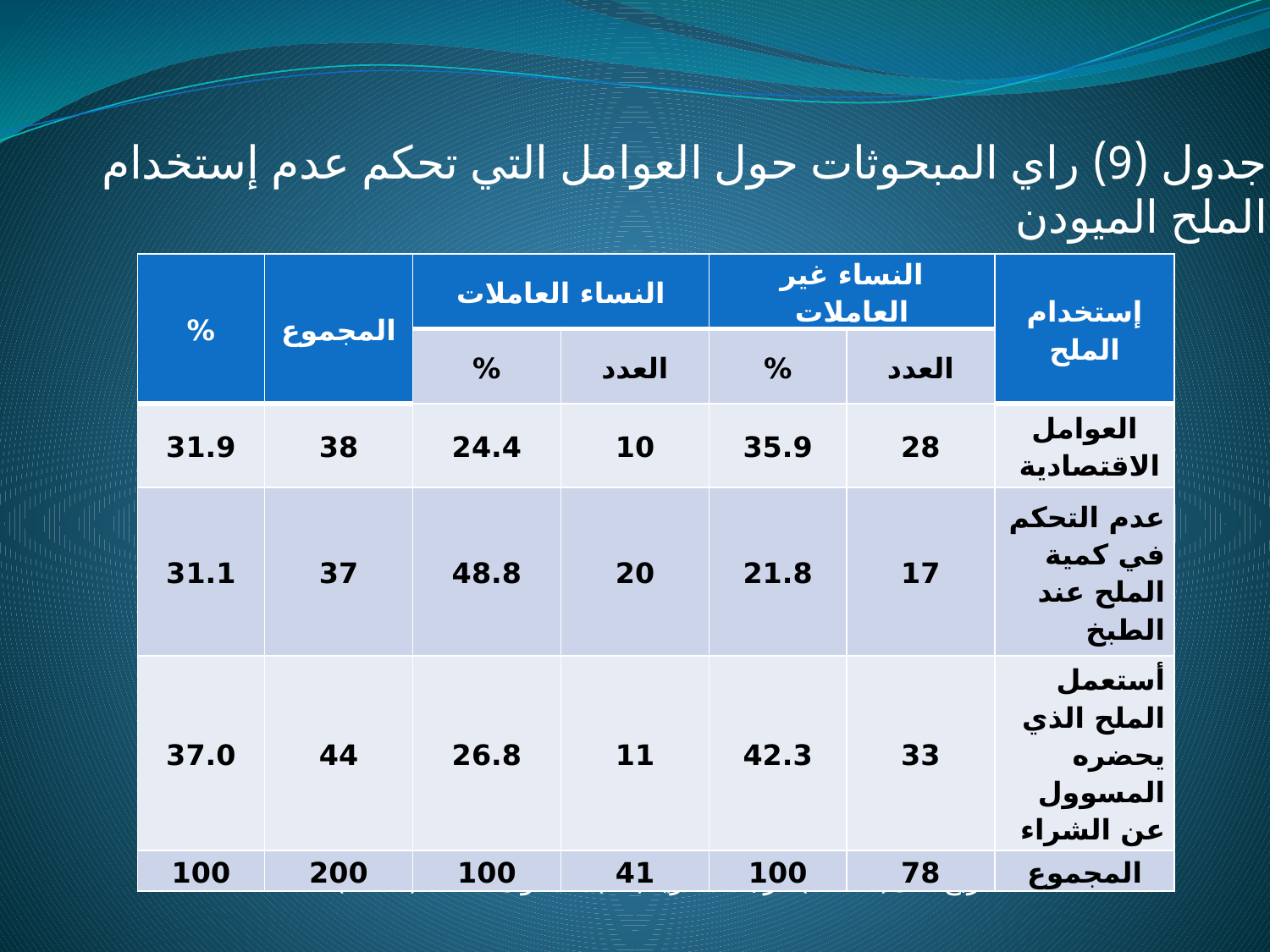

جدول (9) راي المبحوثات حول العوامل التي تحكم عدم إستخدام الملح الميودن

مربع كاى( 9.15 ) درجة الحرية( 2 ) مستوى الثقة  ( 0.01).

| % | المجموع | النساء العاملات |  | النساء غير العاملات |  | إستخدام الملح |
| --- | --- | --- | --- | --- | --- | --- |
|  |  | % | العدد | % | العدد |  |
| 31.9 | 38 | 24.4 | 10 | 35.9 | 28 | العوامل الاقتصادية |
| 31.1 | 37 | 48.8 | 20 | 21.8 | 17 | عدم التحكم في كمية الملح عند الطبخ |
| 37.0 | 44 | 26.8 | 11 | 42.3 | 33 | أستعمل الملح الذي يحضره المسوول عن الشراء |
| 100 | 200 | 100 | 41 | 100 | 78 | المجموع |